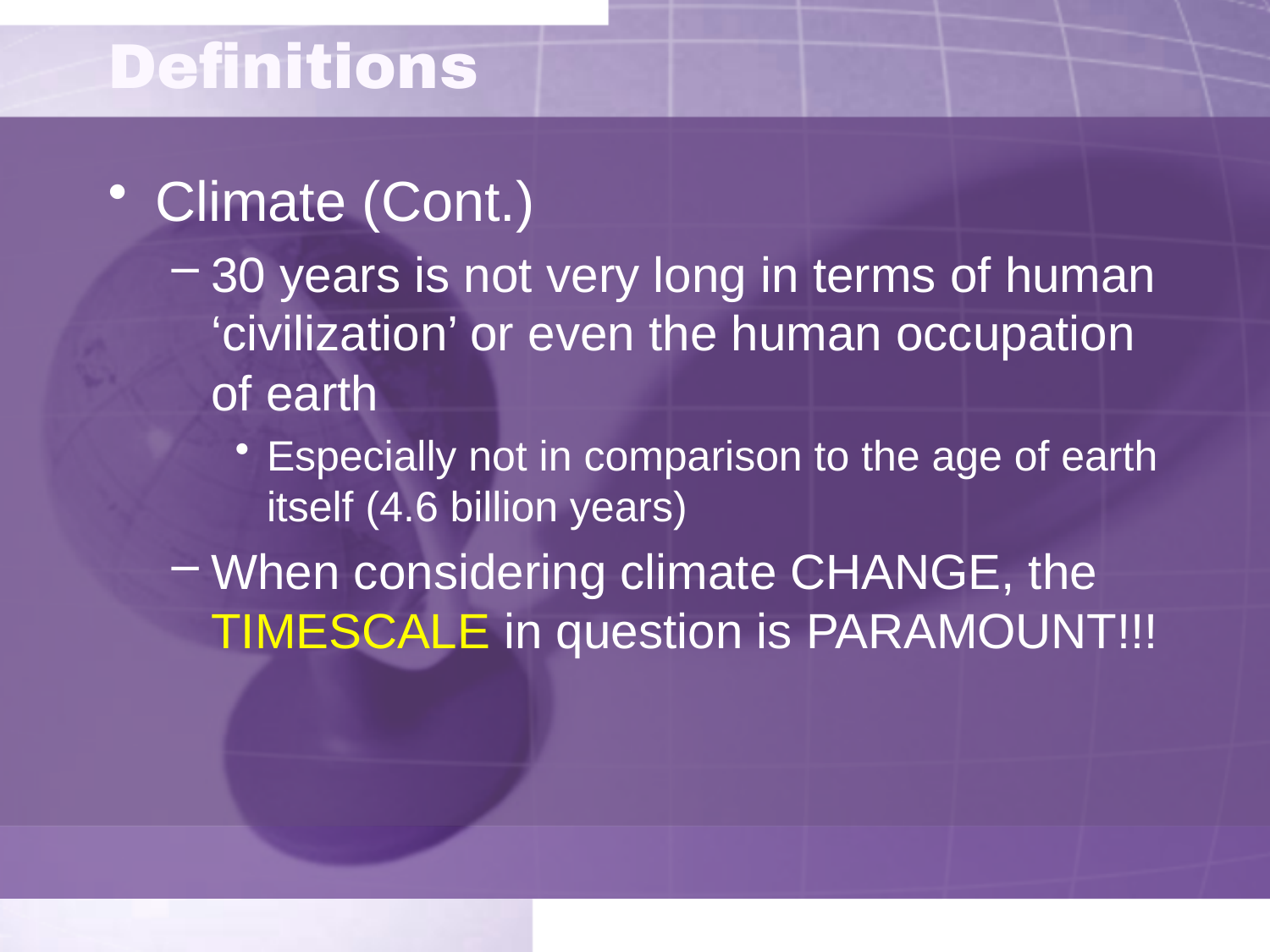

# Definitions
Climate (Cont.)
30 years is not very long in terms of human ‘civilization’ or even the human occupation of earth
Especially not in comparison to the age of earth itself (4.6 billion years)
When considering climate CHANGE, the TIMESCALE in question is PARAMOUNT!!!